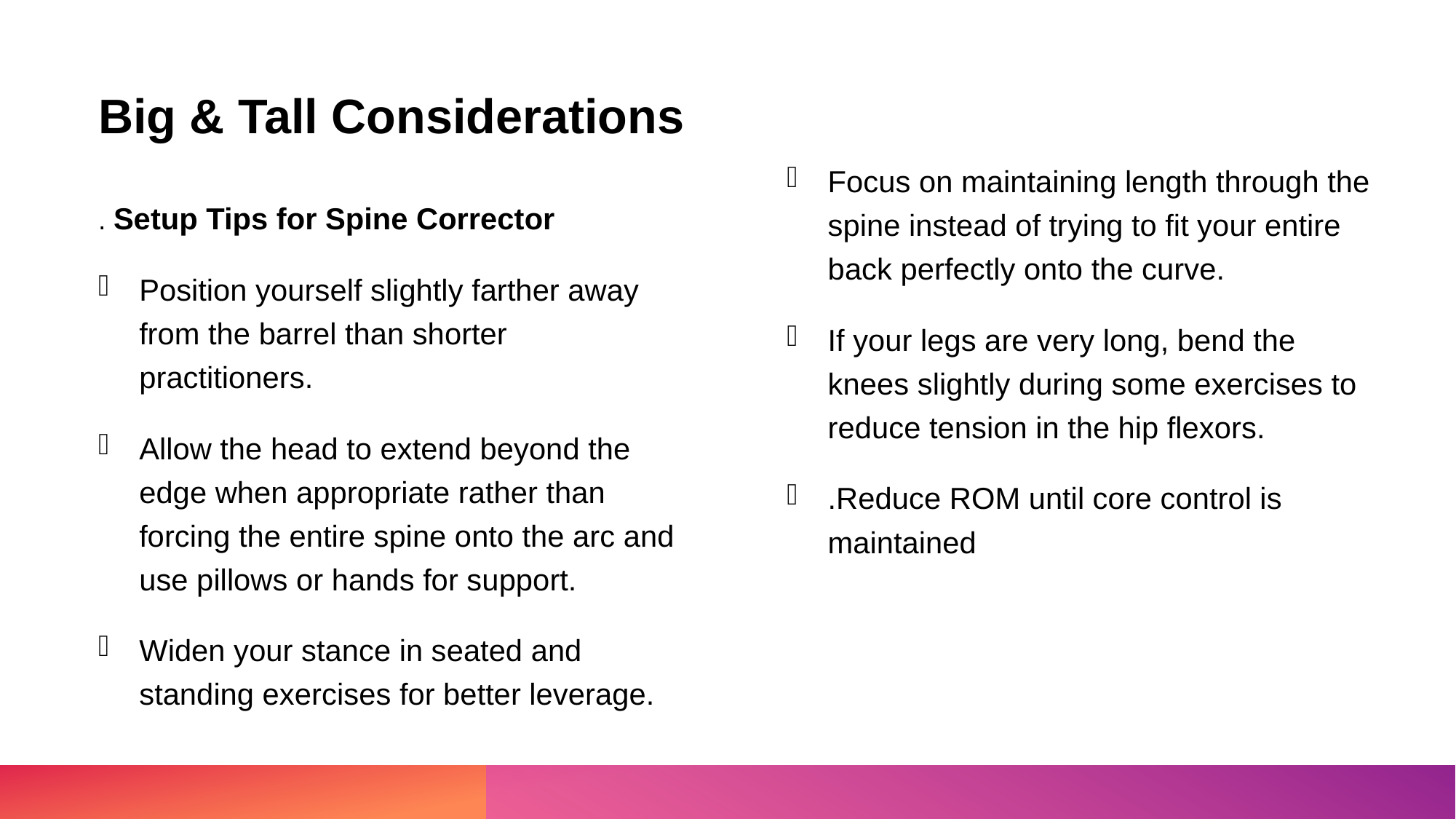

# Big & Tall Considerations
Focus on maintaining length through the spine instead of trying to fit your entire back perfectly onto the curve.
If your legs are very long, bend the knees slightly during some exercises to reduce tension in the hip flexors.
.Reduce ROM until core control is maintained

. Setup Tips for Spine Corrector
Position yourself slightly farther away from the barrel than shorter practitioners.
Allow the head to extend beyond the edge when appropriate rather than forcing the entire spine onto the arc and use pillows or hands for support.
Widen your stance in seated and standing exercises for better leverage.